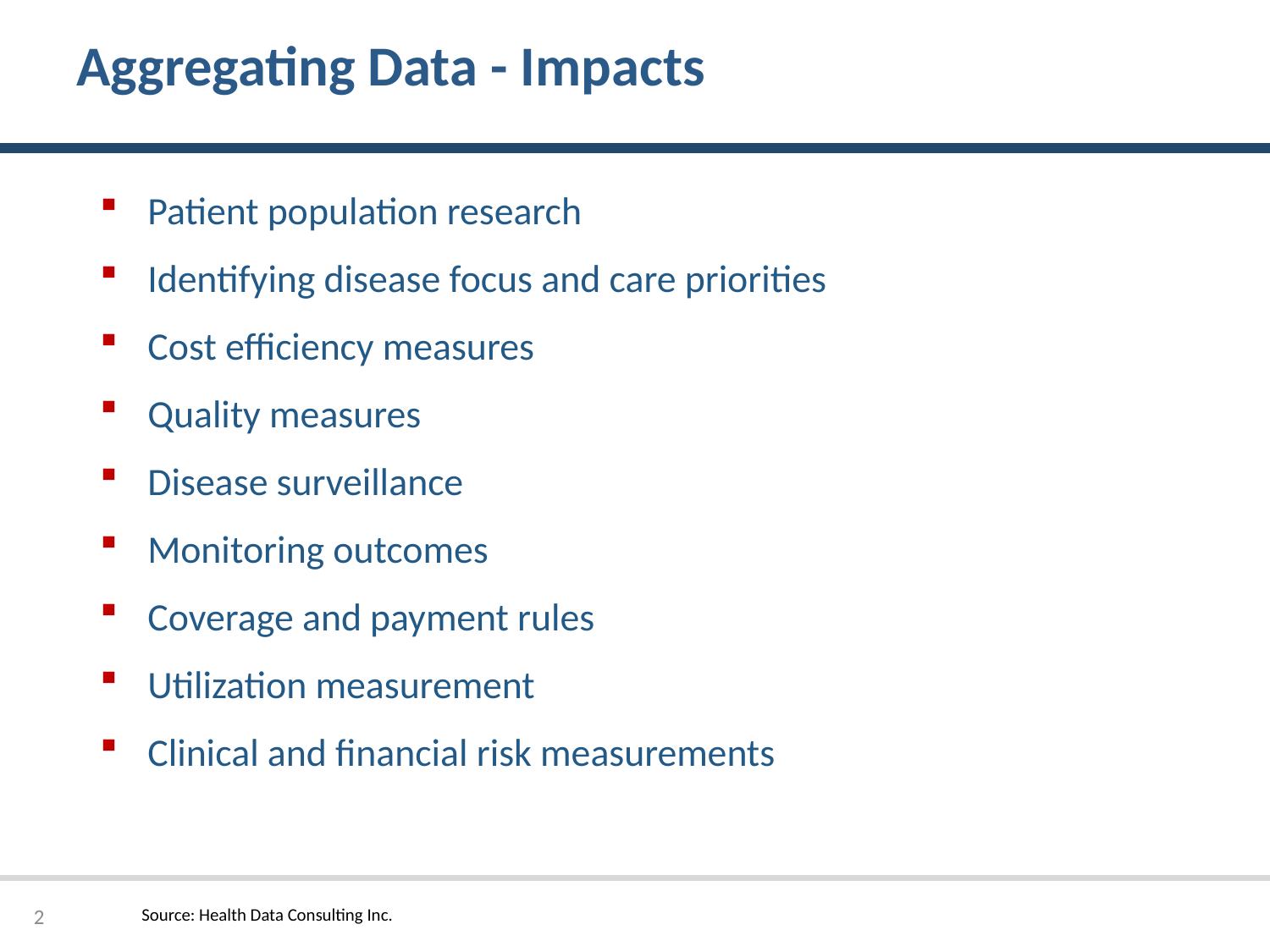

# Aggregating Data - Impacts
Patient population research
Identifying disease focus and care priorities
Cost efficiency measures
Quality measures
Disease surveillance
Monitoring outcomes
Coverage and payment rules
Utilization measurement
Clinical and financial risk measurements

2
Source: Health Data Consulting Inc.